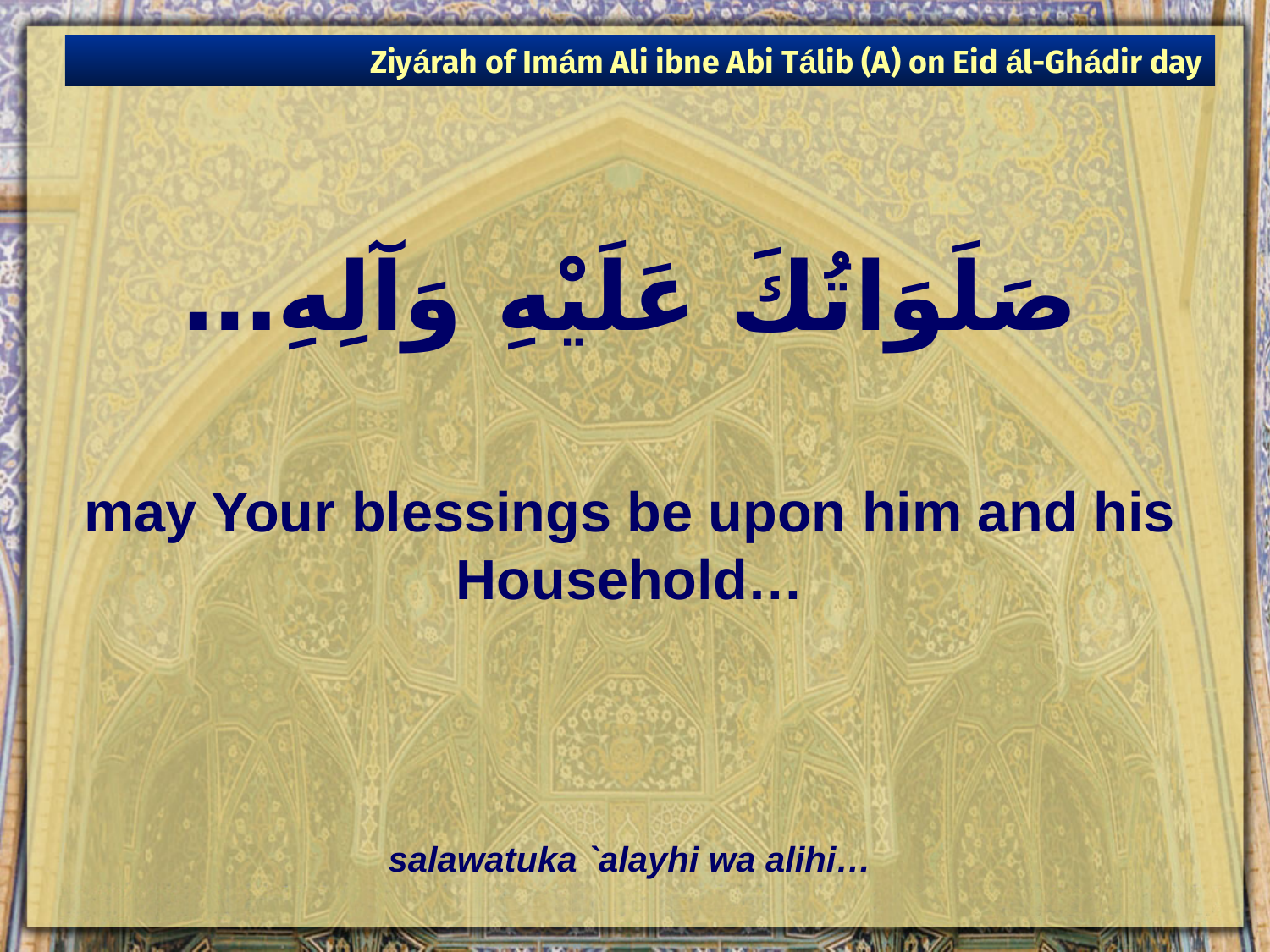

Ziyárah of Imám Ali ibne Abi Tálib (A) on Eid ál-Ghádir day
# صَلَوَاتُكَ عَلَيْهِ وَآلِهِ…
may Your blessings be upon him and his Household…
salawatuka `alayhi wa alihi…